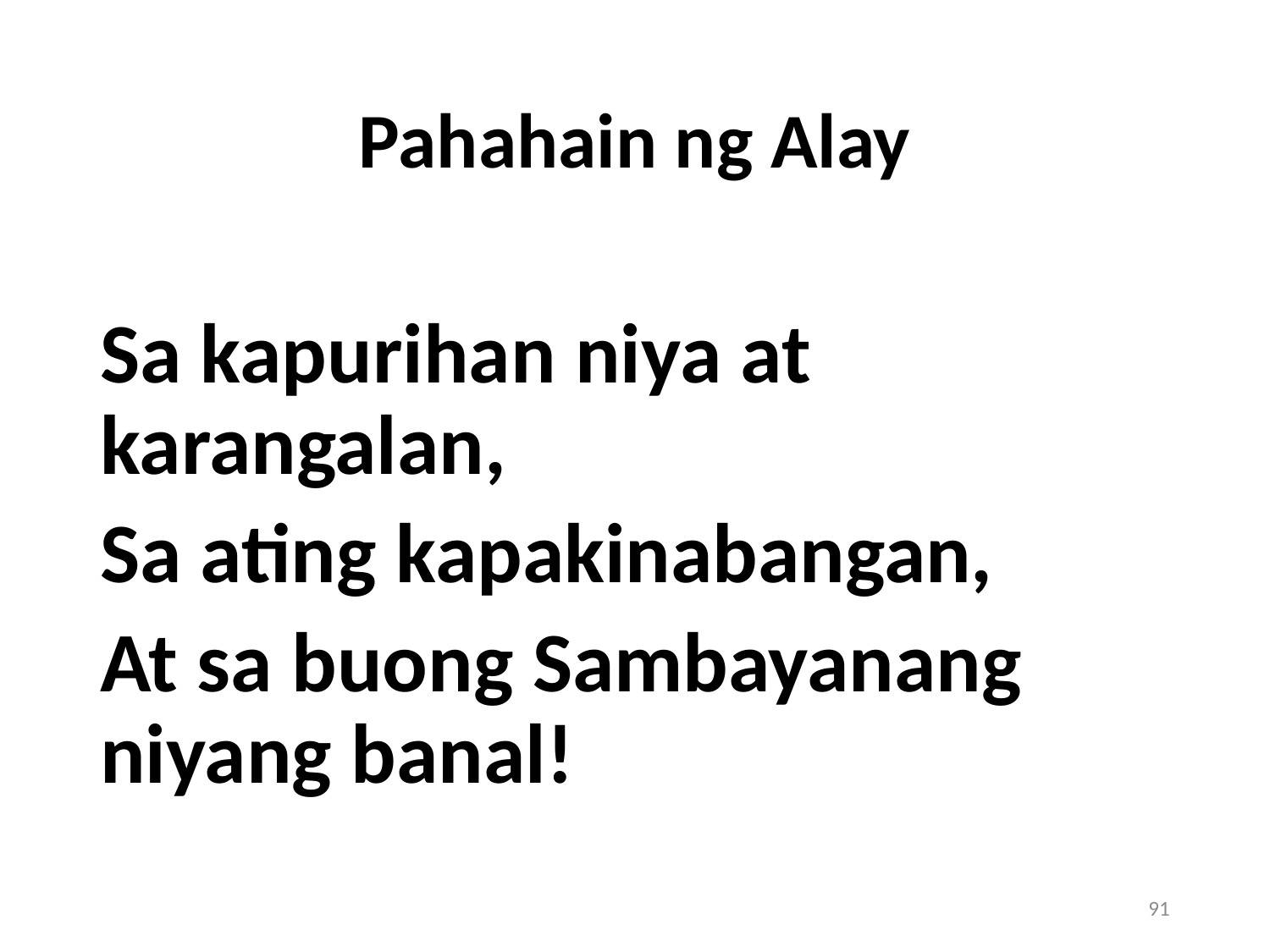

# Pahahain ng Alay
Sa kapurihan niya at karangalan,
Sa ating kapakinabangan,
At sa buong Sambayanang niyang banal!
91